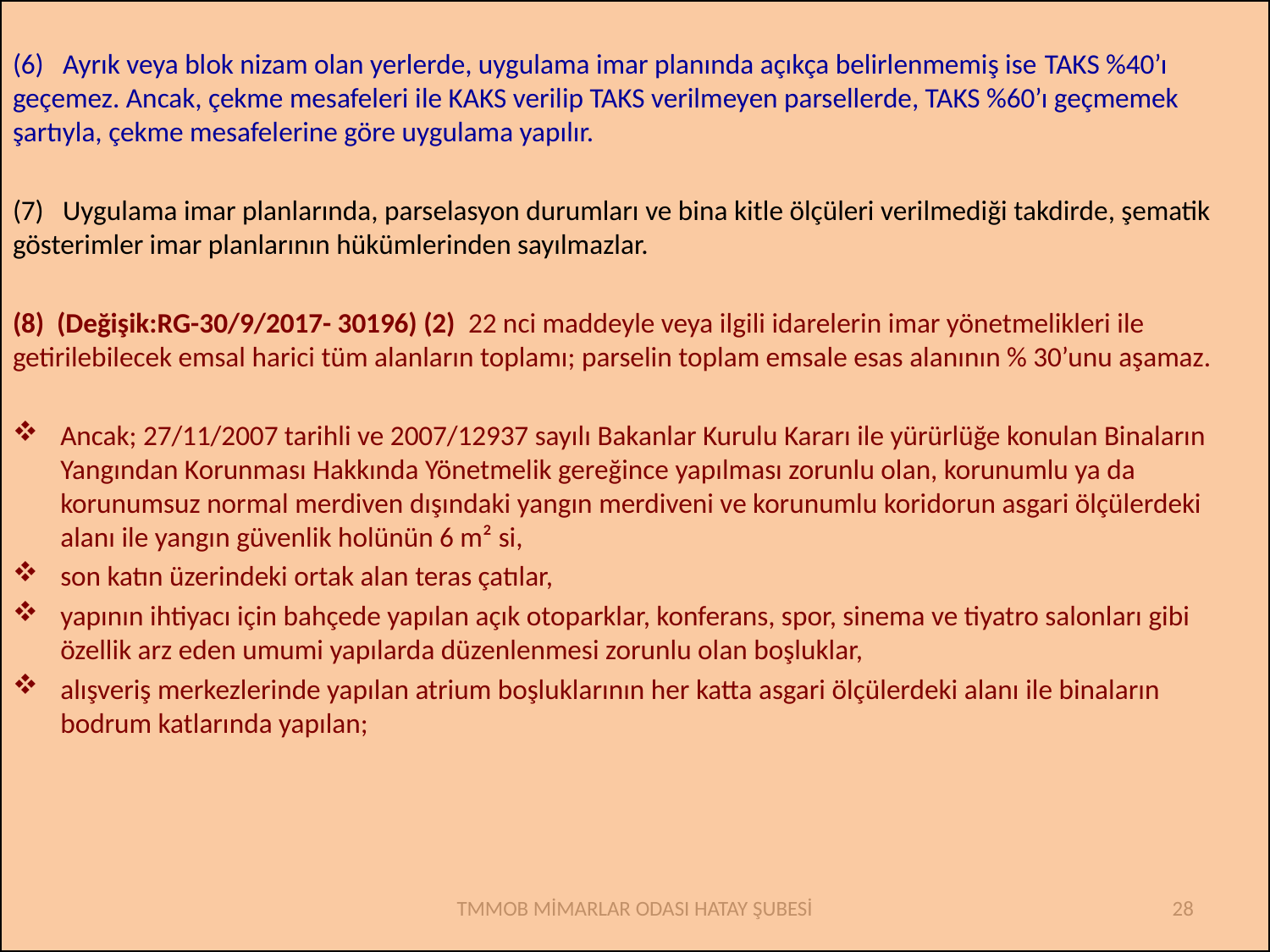

(6)   Ayrık veya blok nizam olan yerlerde, uygulama imar planında açıkça belirlenmemiş ise TAKS %40’ı geçemez. Ancak, çekme mesafeleri ile KAKS verilip TAKS verilmeyen parsellerde, TAKS %60’ı geçmemek şartıyla, çekme mesafelerine göre uygulama yapılır.

(7)   Uygulama imar planlarında, parselasyon durumları ve bina kitle ölçüleri verilmediği takdirde, şematik gösterimler imar planlarının hükümlerinden sayılmazlar.

(8)  (Değişik:RG-30/9/2017- 30196) (2)  22 nci maddeyle veya ilgili idarelerin imar yönetmelikleri ile getirilebilecek emsal harici tüm alanların toplamı; parselin toplam emsale esas alanının % 30’unu aşamaz.

Ancak; 27/11/2007 tarihli ve 2007/12937 sayılı Bakanlar Kurulu Kararı ile yürürlüğe konulan Binaların Yangından Korunması Hakkında Yönetmelik gereğince yapılması zorunlu olan, korunumlu ya da korunumsuz normal merdiven dışındaki yangın merdiveni ve korunumlu koridorun asgari ölçülerdeki alanı ile yangın güvenlik holünün 6 m² si,
son katın üzerindeki ortak alan teras çatılar,
yapının ihtiyacı için bahçede yapılan açık otoparklar, konferans, spor, sinema ve tiyatro salonları gibi özellik arz eden umumi yapılarda düzenlenmesi zorunlu olan boşluklar,
alışveriş merkezlerinde yapılan atrium boşluklarının her katta asgari ölçülerdeki alanı ile binaların bodrum katlarında yapılan;

TMMOB MİMARLAR ODASI HATAY ŞUBESİ
28